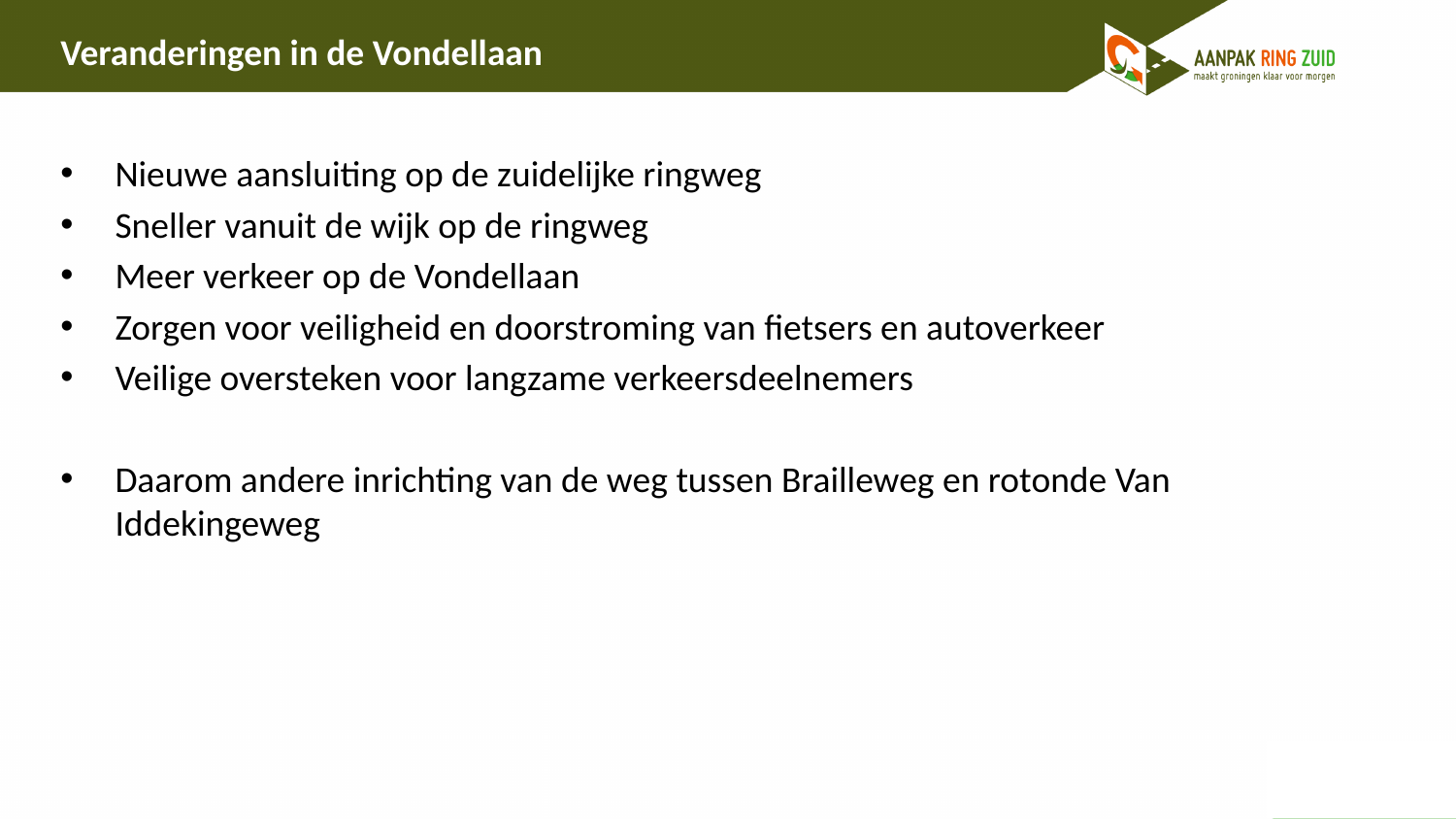

# Veranderingen in de Vondellaan
Nieuwe aansluiting op de zuidelijke ringweg
Sneller vanuit de wijk op de ringweg
Meer verkeer op de Vondellaan
Zorgen voor veiligheid en doorstroming van fietsers en autoverkeer
Veilige oversteken voor langzame verkeersdeelnemers

Daarom andere inrichting van de weg tussen Brailleweg en rotonde Van Iddekingeweg

5 van 8